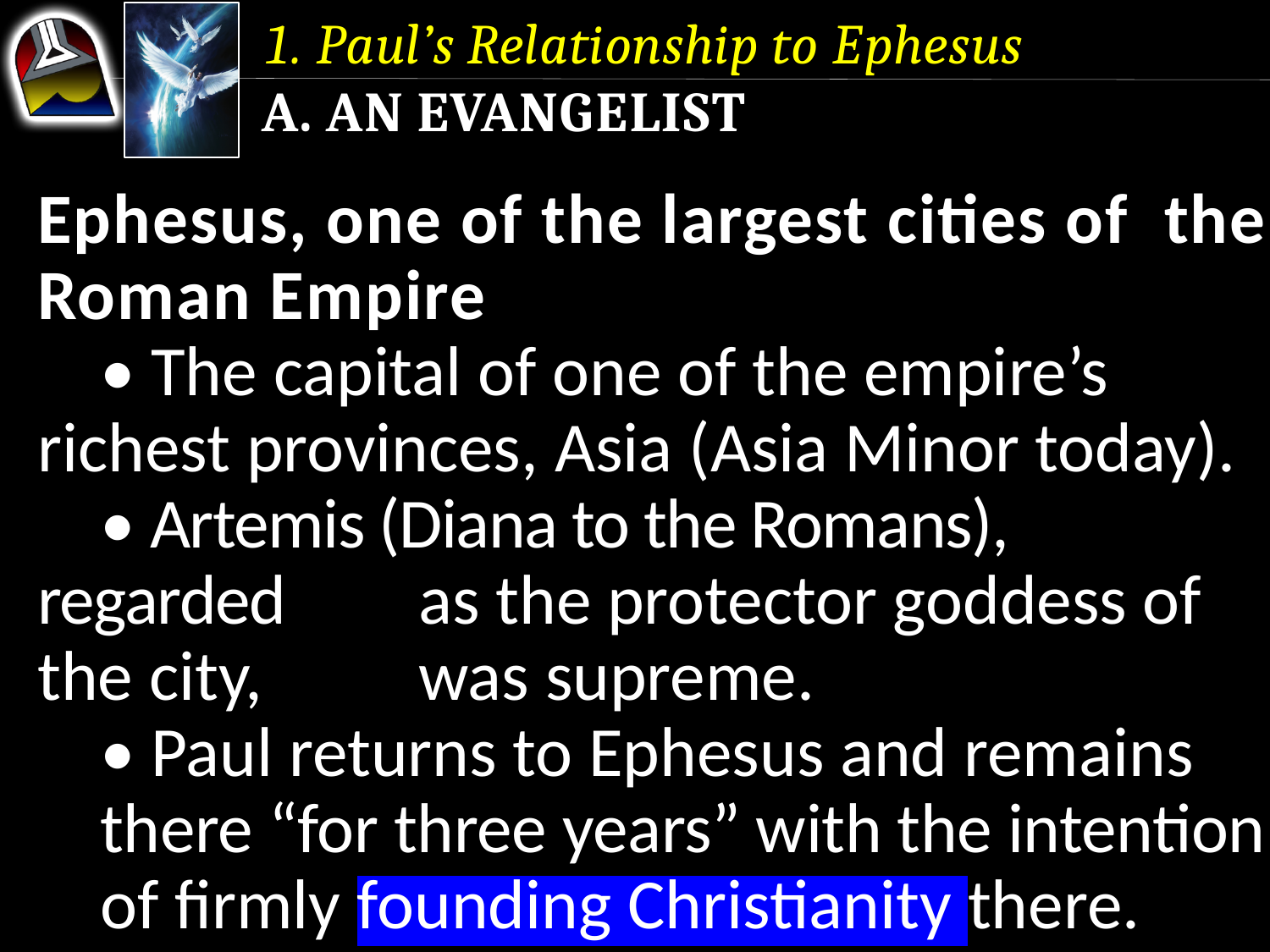

1. Paul’s Relationship to Ephesus
a. An Evangelist
Ephesus, one of the largest cities of  the Roman Empire
	• The capital of one of the empire’s 	richest provinces, Asia (Asia Minor today).
	• Artemis (Diana to the Romans), regarded 	as the protector goddess of the city,       	was supreme.
	• Paul returns to Ephesus and remains 	there “for three years” with the intention 	of firmly founding Christianity there.